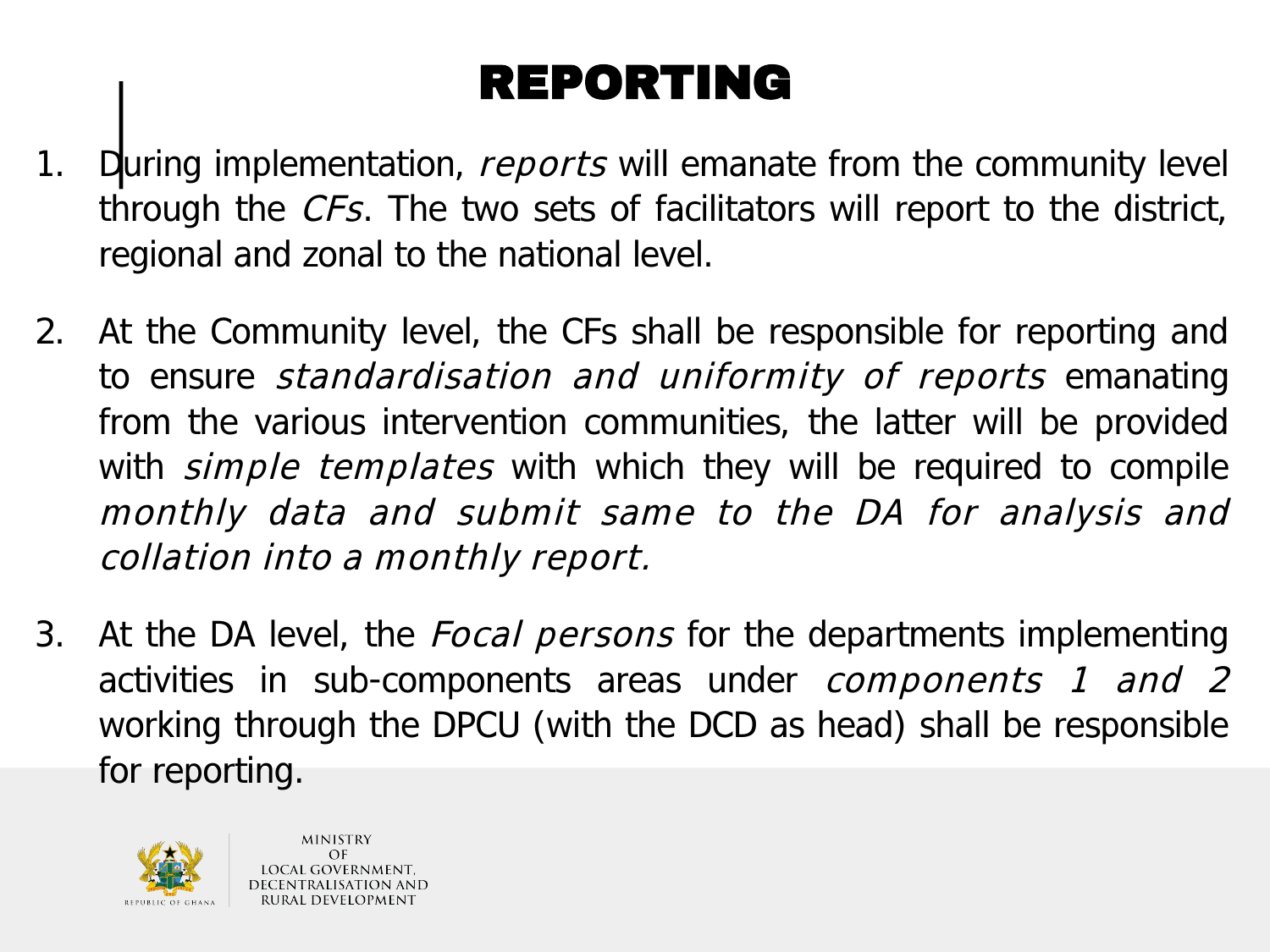

# REPORTING
During implementation, reports will emanate from the community level through the CFs. The two sets of facilitators will report to the district, regional and zonal to the national level.
At the Community level, the CFs shall be responsible for reporting and to ensure standardisation and uniformity of reports emanating from the various intervention communities, the latter will be provided with simple templates with which they will be required to compile monthly data and submit same to the DA for analysis and collation into a monthly report.
At the DA level, the Focal persons for the departments implementing activities in sub-components areas under components 1 and 2 working through the DPCU (with the DCD as head) shall be responsible for reporting.